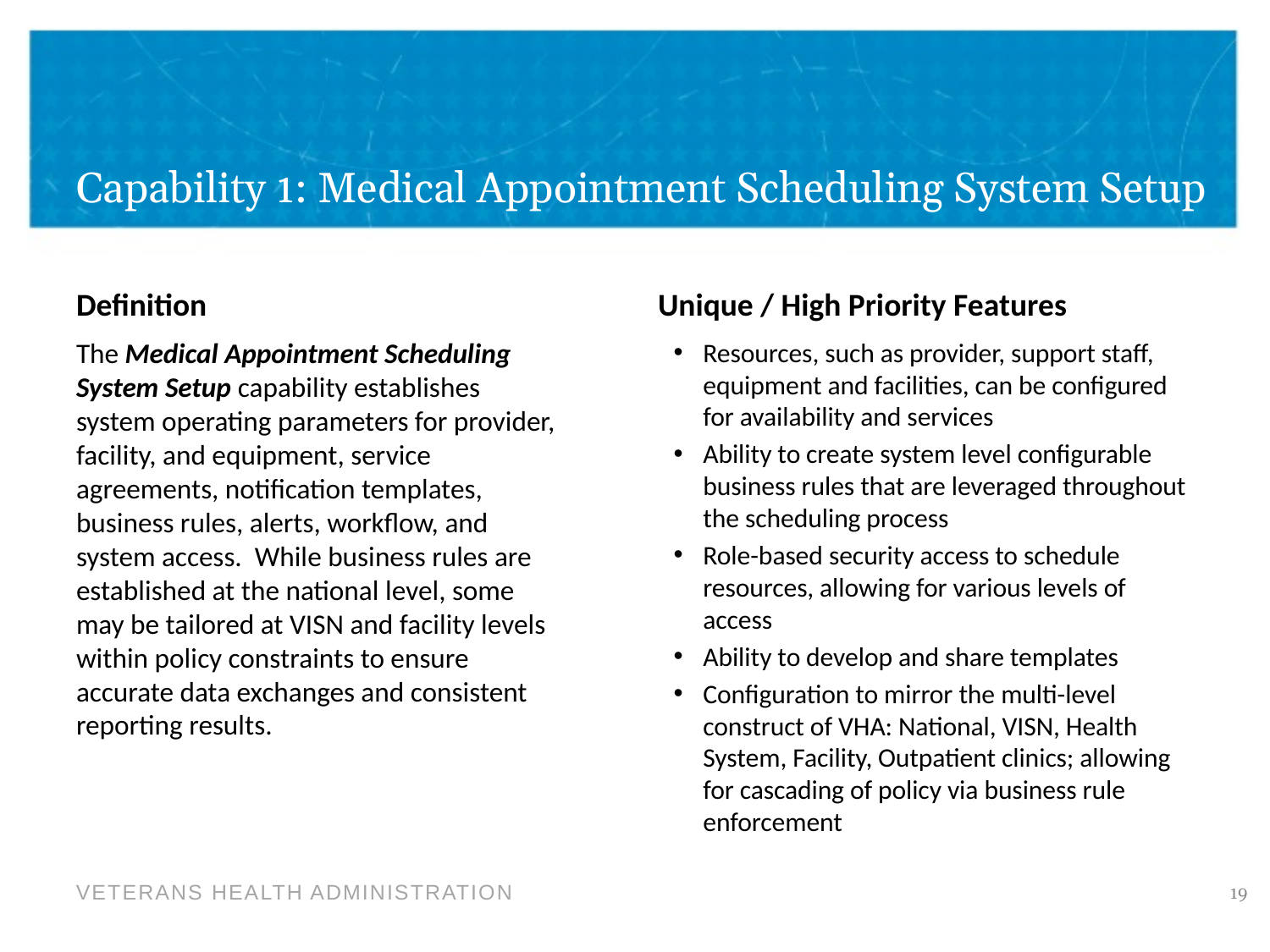

# Capability 1: Medical Appointment Scheduling System Setup
Definition
Unique / High Priority Features
The Medical Appointment Scheduling System Setup capability establishes system operating parameters for provider, facility, and equipment, service agreements, notification templates, business rules, alerts, workflow, and system access.  While business rules are established at the national level, some may be tailored at VISN and facility levels within policy constraints to ensure accurate data exchanges and consistent reporting results.
Resources, such as provider, support staff, equipment and facilities, can be configured for availability and services
Ability to create system level configurable business rules that are leveraged throughout the scheduling process
Role-based security access to schedule resources, allowing for various levels of access
Ability to develop and share templates
Configuration to mirror the multi-level construct of VHA: National, VISN, Health System, Facility, Outpatient clinics; allowing for cascading of policy via business rule enforcement

19